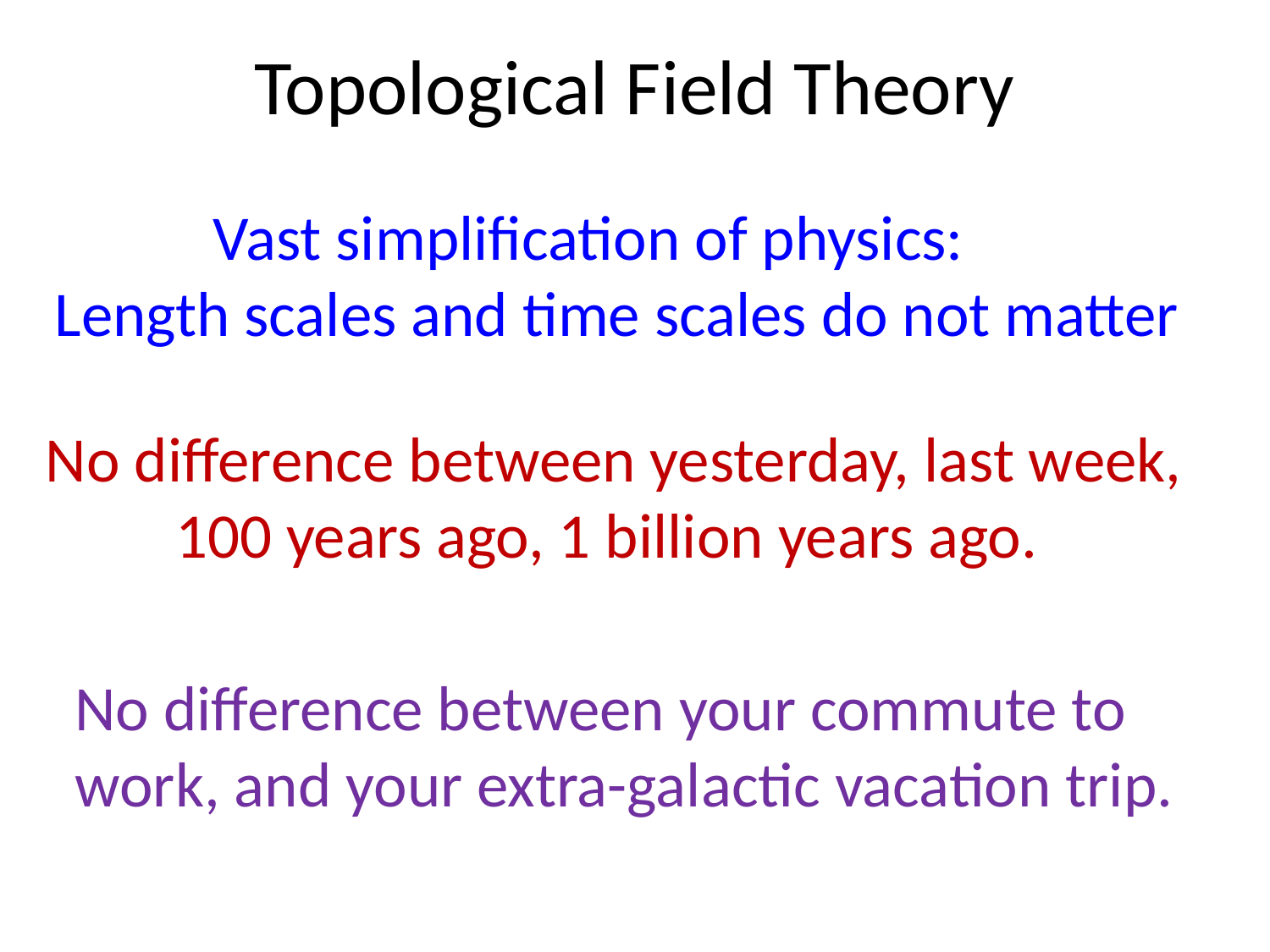

# Topological Field Theory
           Vast simplification of physics:
Length scales and time scales do not matter
No difference between yesterday, last week, 100 years ago, 1 billion years ago.
No difference between your commute to work, and your extra-galactic vacation trip.